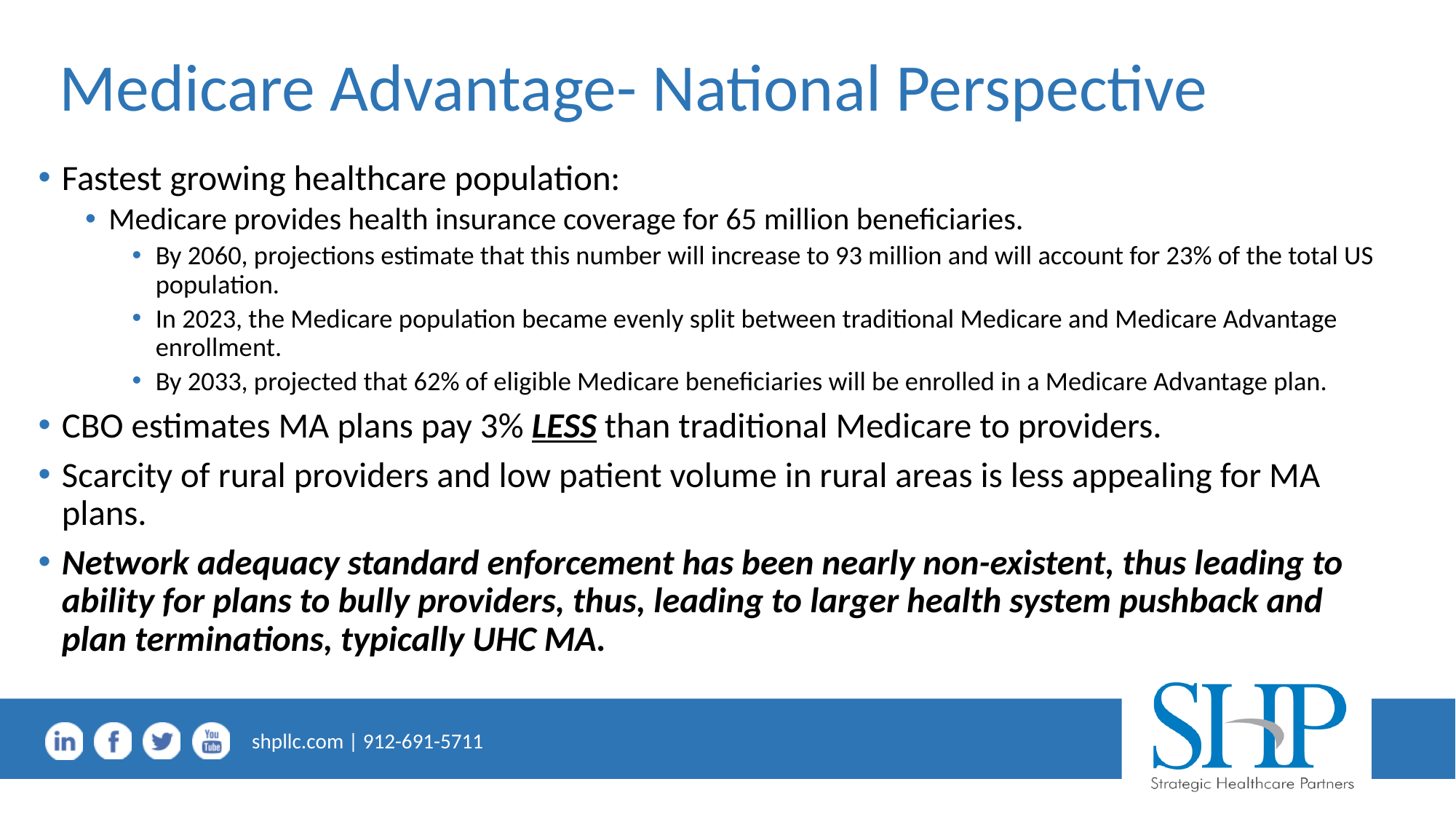

# Medicare Advantage- National Perspective
Fastest growing healthcare population:
Medicare provides health insurance coverage for 65 million beneficiaries.
By 2060, projections estimate that this number will increase to 93 million and will account for 23% of the total US population.
In 2023, the Medicare population became evenly split between traditional Medicare and Medicare Advantage enrollment.
By 2033, projected that 62% of eligible Medicare beneficiaries will be enrolled in a Medicare Advantage plan.
CBO estimates MA plans pay 3% LESS than traditional Medicare to providers.
Scarcity of rural providers and low patient volume in rural areas is less appealing for MA plans.
Network adequacy standard enforcement has been nearly non-existent, thus leading to ability for plans to bully providers, thus, leading to larger health system pushback and plan terminations, typically UHC MA.